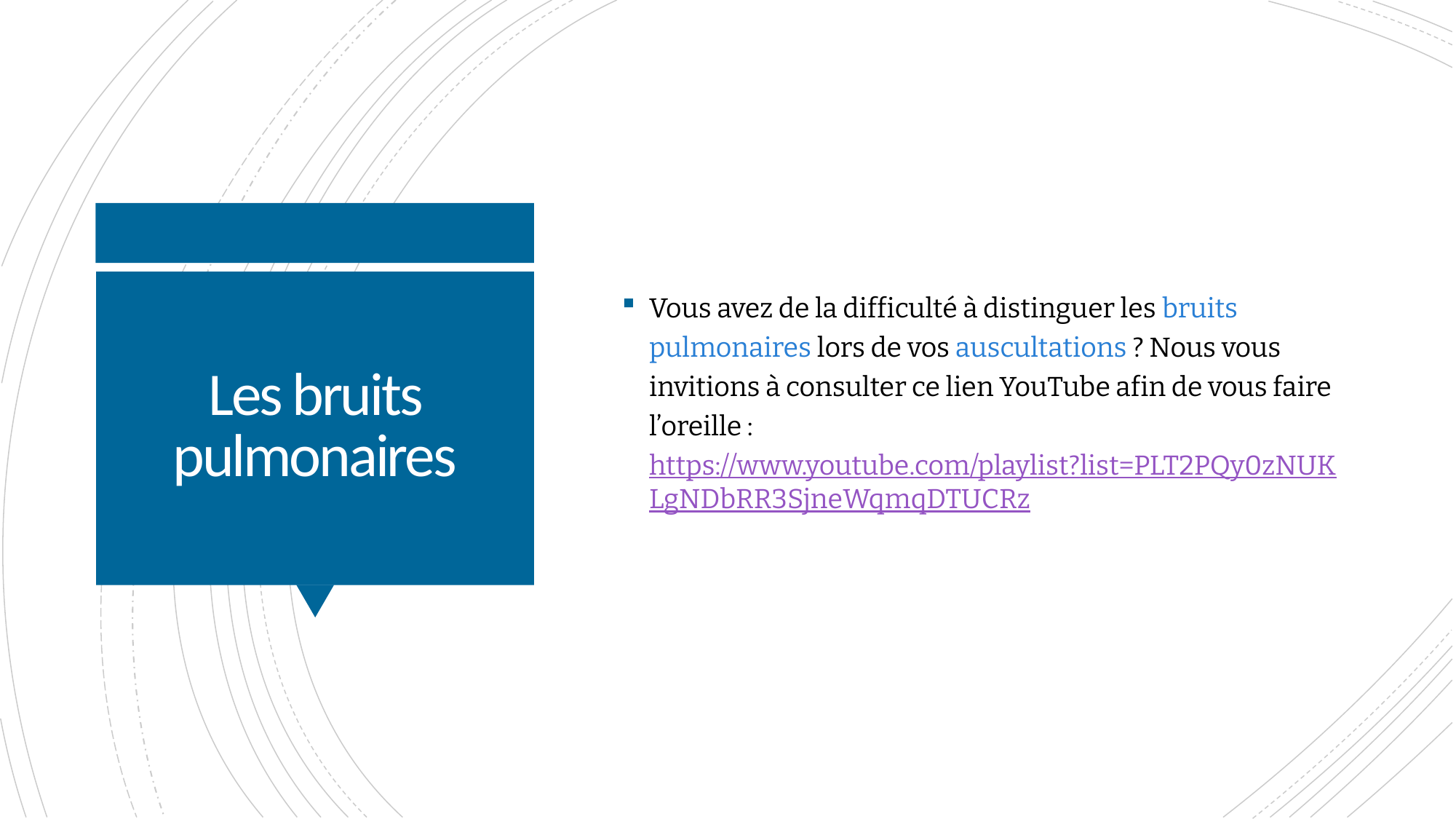

Vous avez de la difficulté à distinguer les bruits pulmonaires lors de vos auscultations ? Nous vous invitions à consulter ce lien YouTube afin de vous faire l’oreille : https://www.youtube.com/playlist?list=PLT2PQy0zNUKLgNDbRR3SjneWqmqDTUCRz

# Les bruits pulmonaires